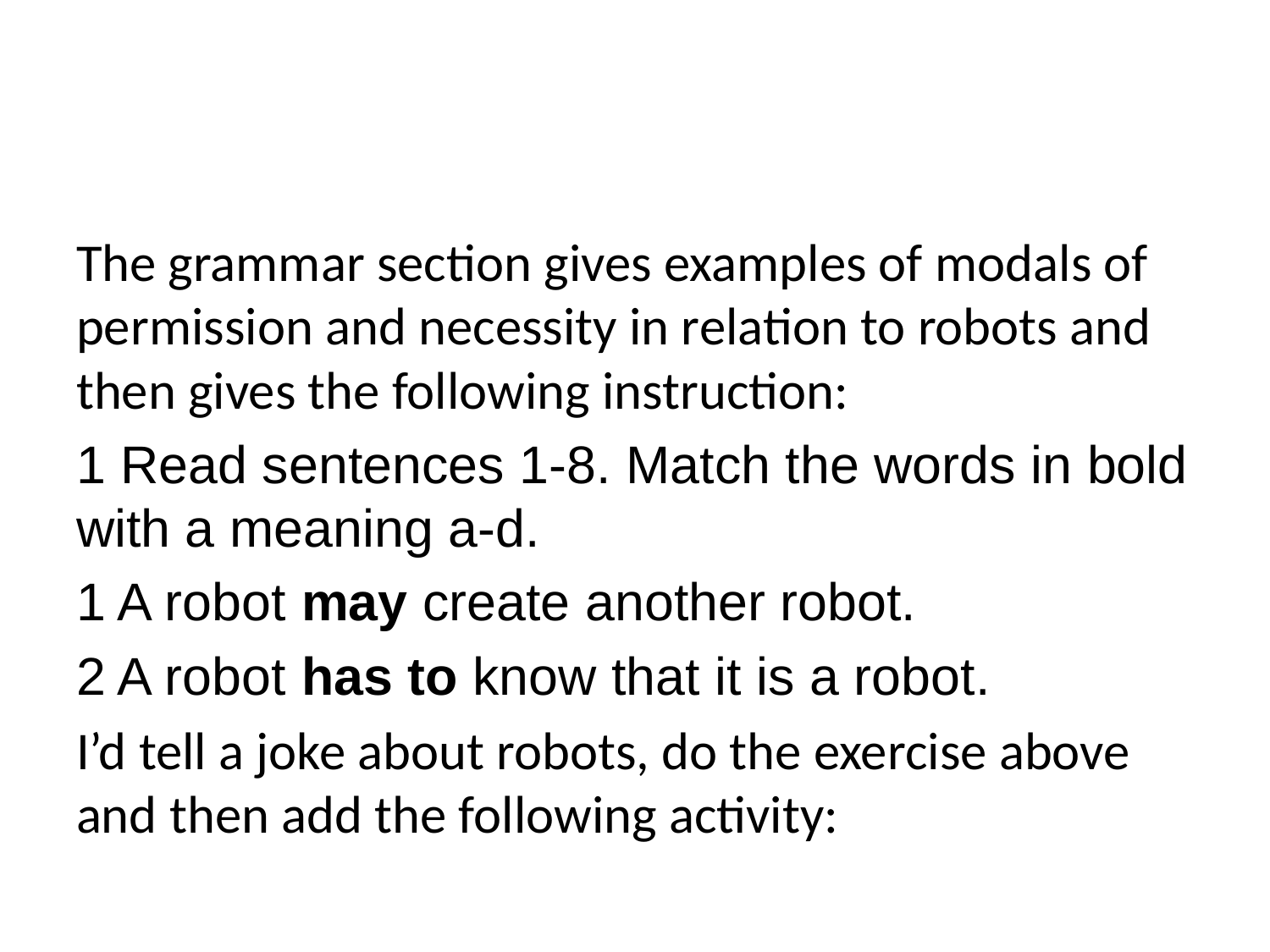

#
The grammar section gives examples of modals of permission and necessity in relation to robots and then gives the following instruction:
1 Read sentences 1-8. Match the words in bold with a meaning a-d.
1 A robot may create another robot.
2 A robot has to know that it is a robot.
I’d tell a joke about robots, do the exercise above and then add the following activity: